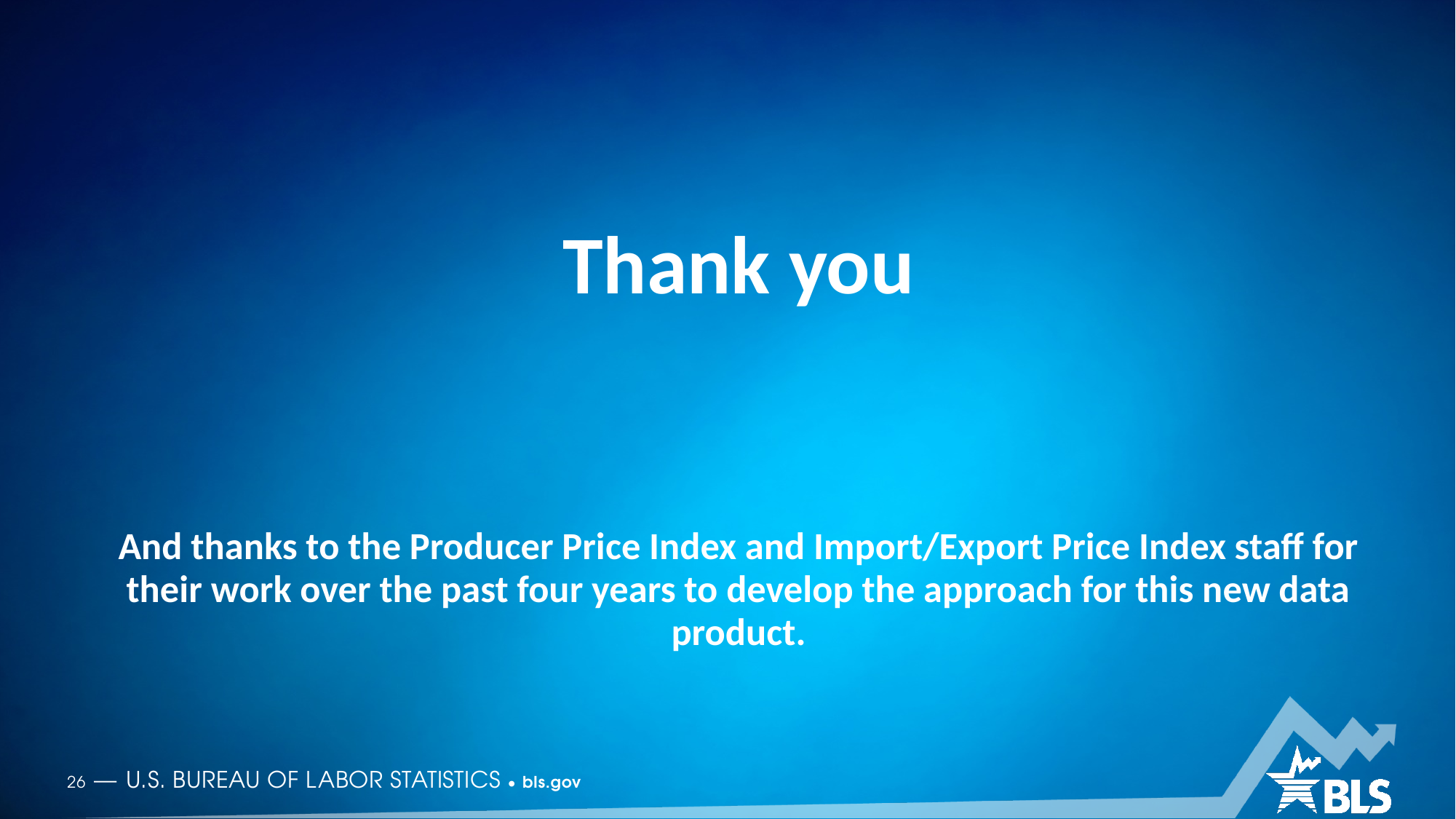

# Thank you
And thanks to the Producer Price Index and Import/Export Price Index staff for their work over the past four years to develop the approach for this new data product.